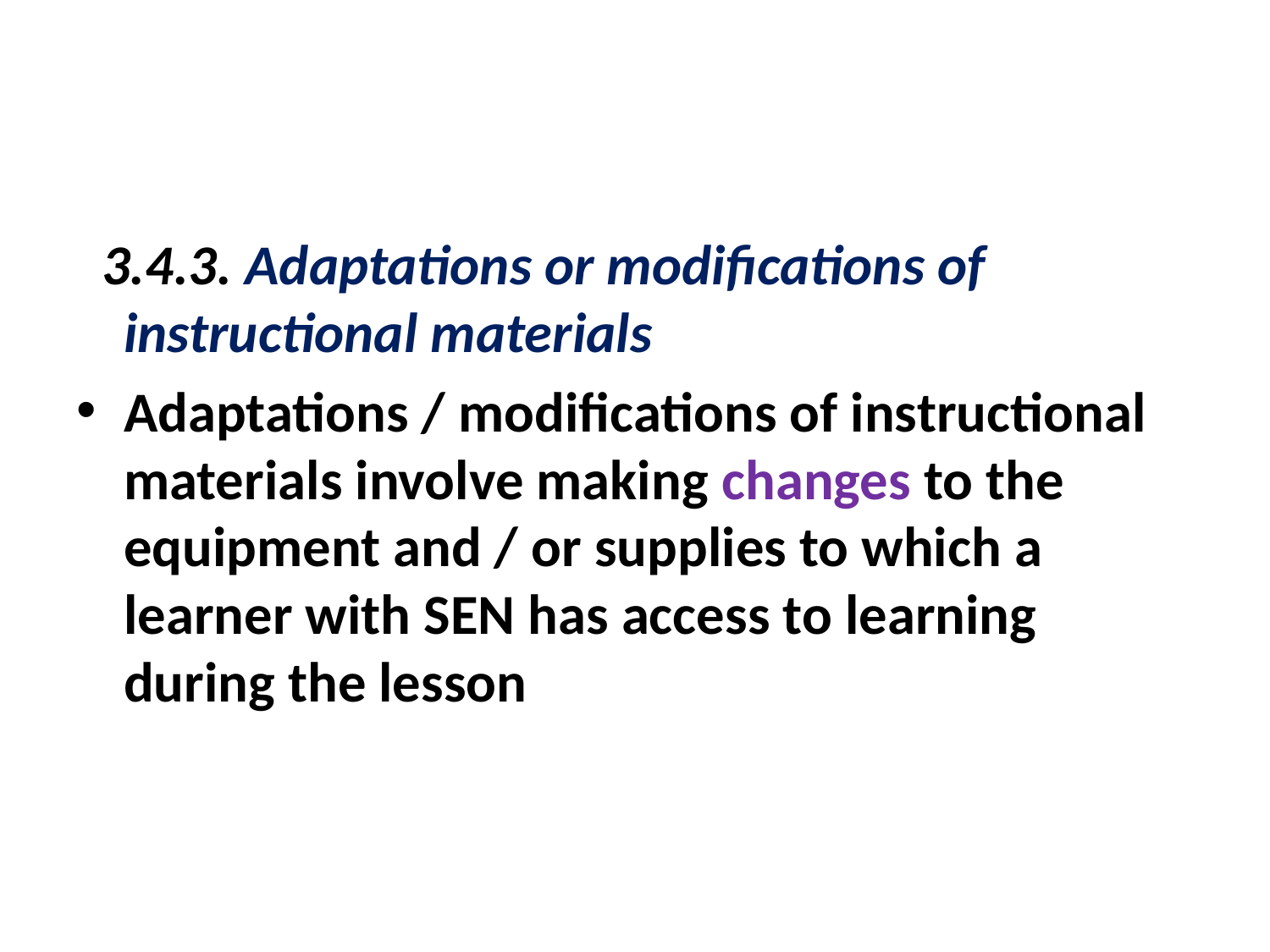

#
  3.4.3. Adaptations or modifications of instructional materials
Adaptations / modifications of instructional materials involve making changes to the equipment and / or supplies to which a learner with SEN has access to learning during the lesson